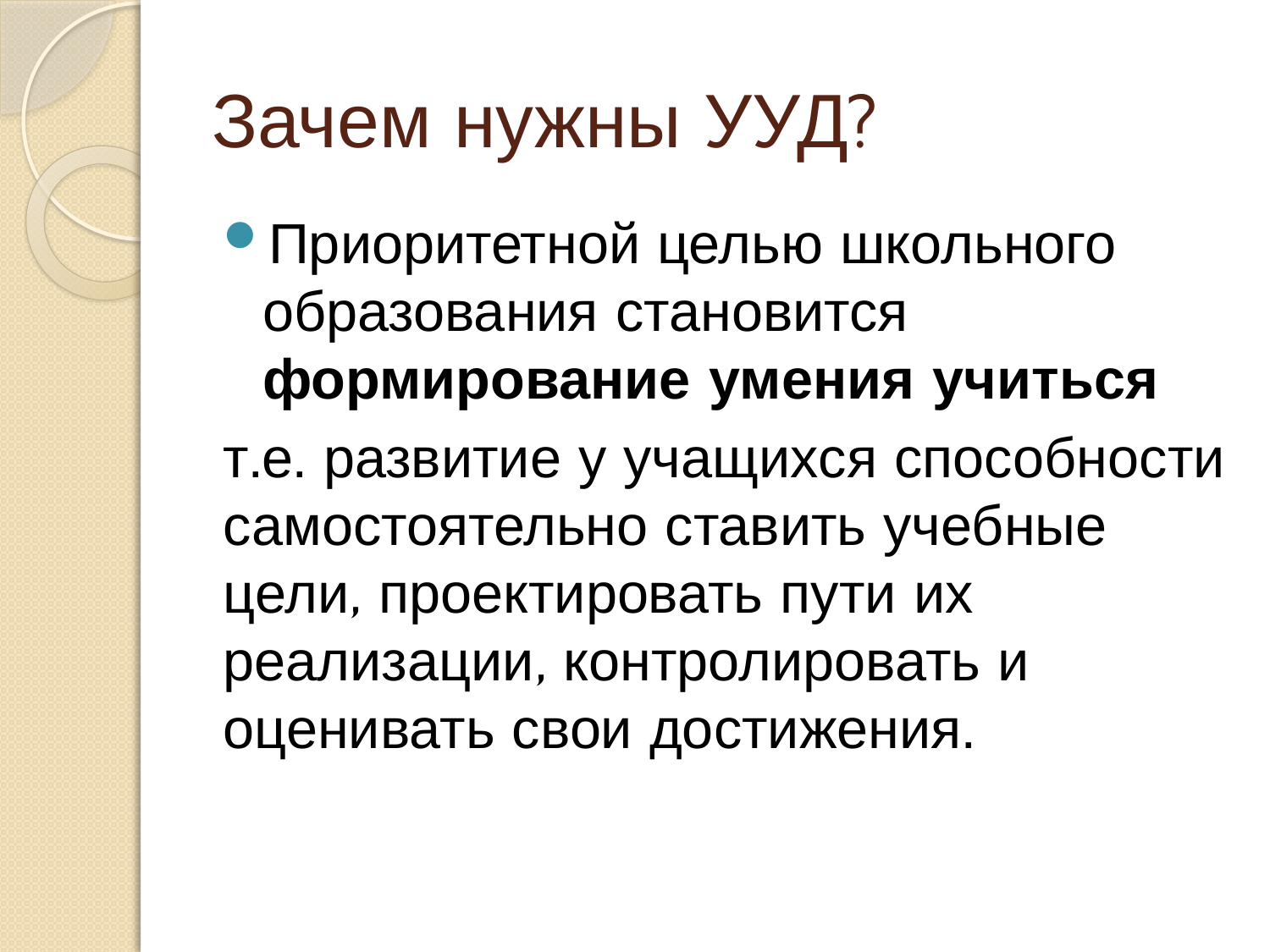

# Зачем нужны УУД?
Приоритетной целью школьного образования становится формирование умения учиться
т.е. развитие у учащихся способности самостоятельно ставить учебные цели, проектировать пути их реализации, контролировать и оценивать свои достижения.